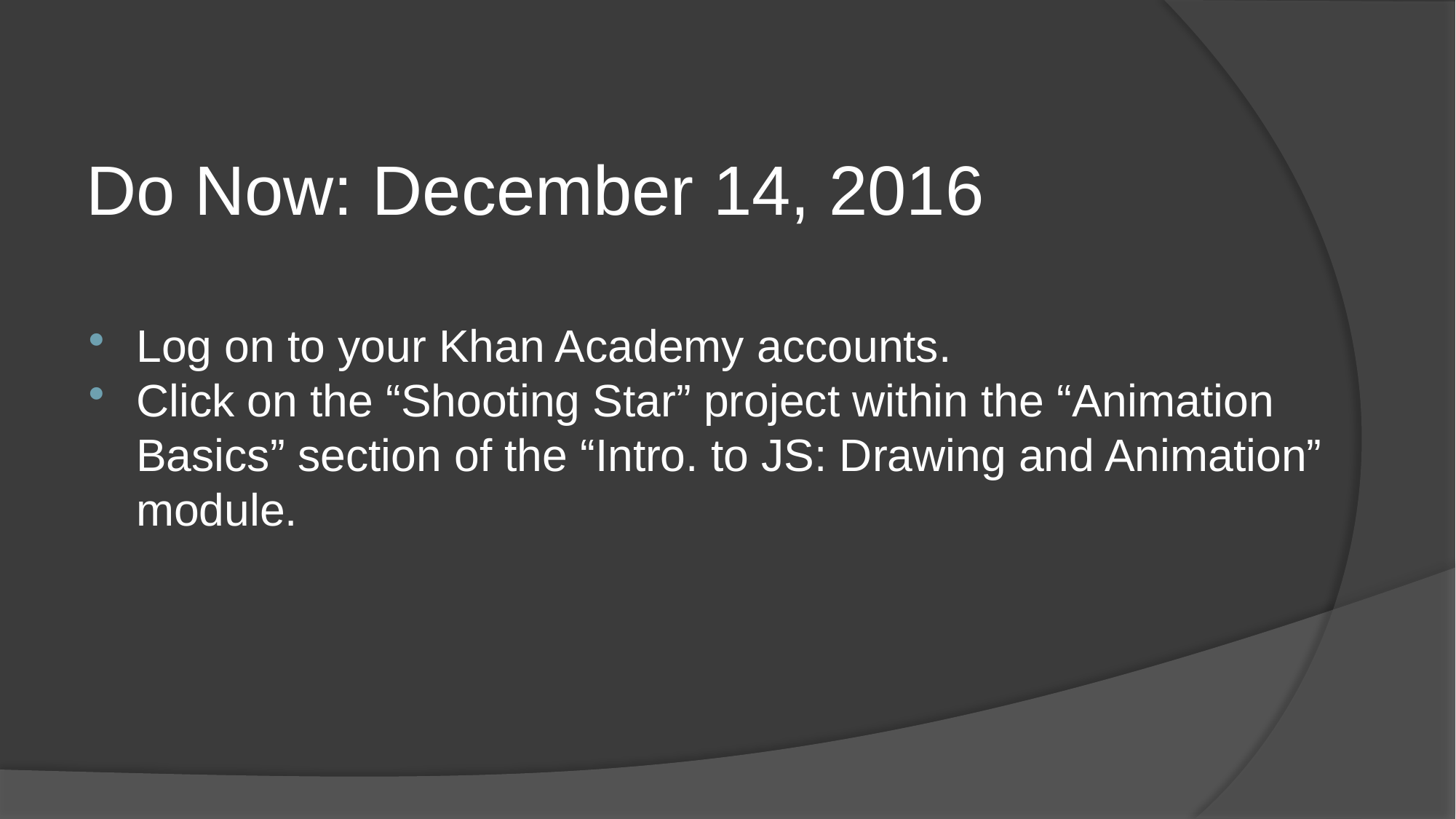

# Do Now: December 14, 2016
Log on to your Khan Academy accounts.
Click on the “Shooting Star” project within the “Animation Basics” section of the “Intro. to JS: Drawing and Animation” module.